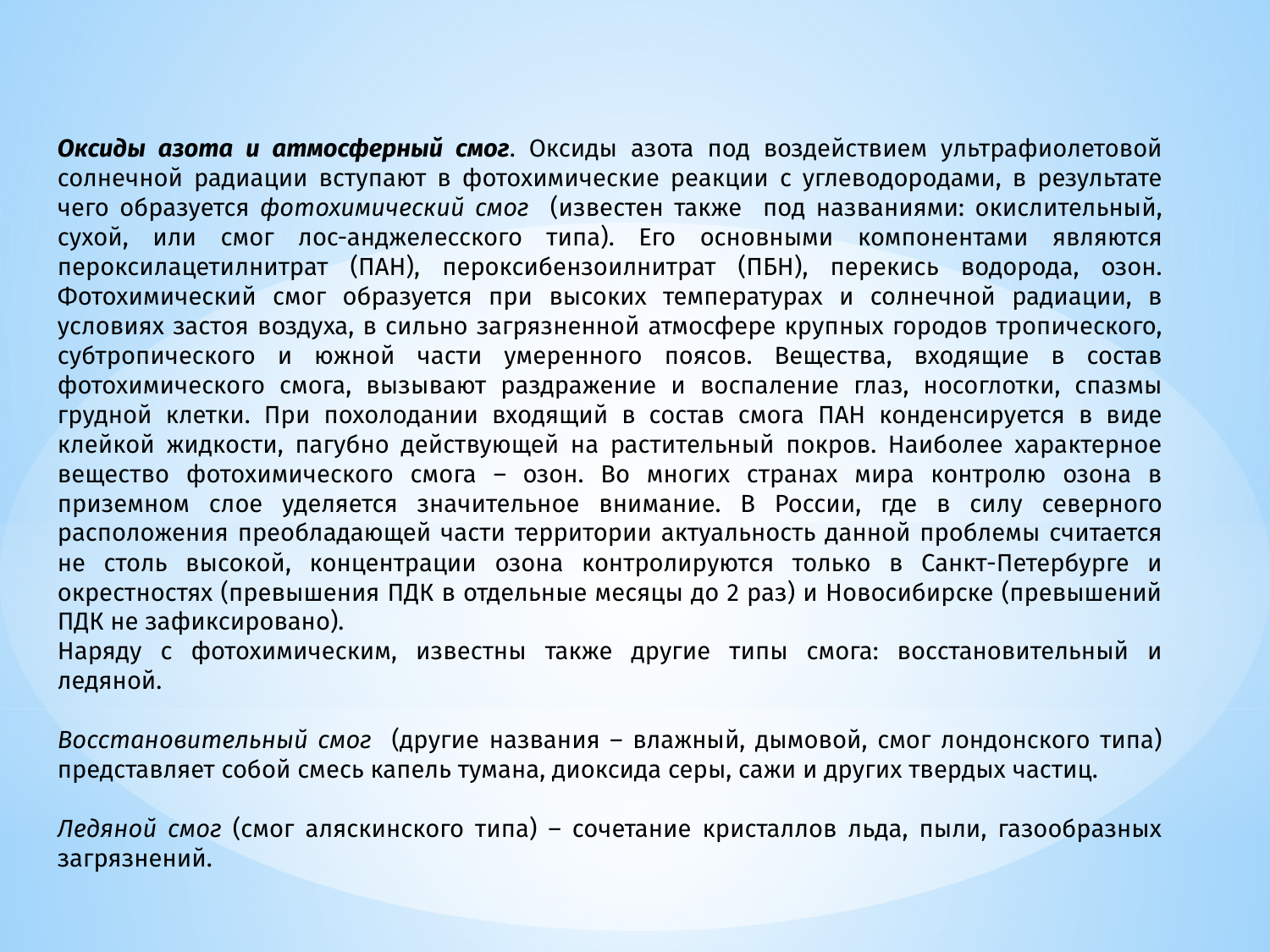

Оксиды азота и атмосферный смог. Оксиды азота под воздействием ультрафиолетовой солнечной радиации вступают в фотохимические реакции с углеводородами, в результате чего образуется фотохимический смог  (известен также  под названиями: окислительный, сухой, или смог лос-анджелесского типа). Его основными компонентами являются пероксилацетилнитрат (ПАН), пероксибензоилнитрат (ПБН), перекись водорода, озон. Фотохимический смог образуется при высоких температурах и солнечной радиации, в условиях застоя воздуха, в сильно загрязненной атмосфере крупных городов тропического, субтропического и южной части умеренного поясов. Вещества, входящие в состав фотохимического смога, вызывают раздражение и воспаление глаз, носоглотки, спазмы грудной клетки. При похолодании входящий в состав смога ПАН конденсируется в виде клейкой жидкости, пагубно действующей на растительный покров. Наиболее характерное вещество фотохимического смога – озон. Во многих странах мира контролю озона в приземном слое уделяется значительное внимание. В России, где в силу северного расположения преобладающей части территории актуальность данной проблемы считается не столь высокой, концентрации озона контролируются только в Санкт-Петербурге и окрестностях (превышения ПДК в отдельные месяцы до 2 раз) и Новосибирске (превышений ПДК не зафиксировано).
Наряду с фотохимическим, известны также другие типы смога: восстановительный и ледяной.

Восстановительный смог  (другие названия – влажный, дымовой, смог лондонского типа) представляет собой смесь капель тумана, диоксида серы, сажи и других твердых частиц.

Ледяной смог (смог аляскинского типа) – сочетание кристаллов льда, пыли, газообразных загрязнений.